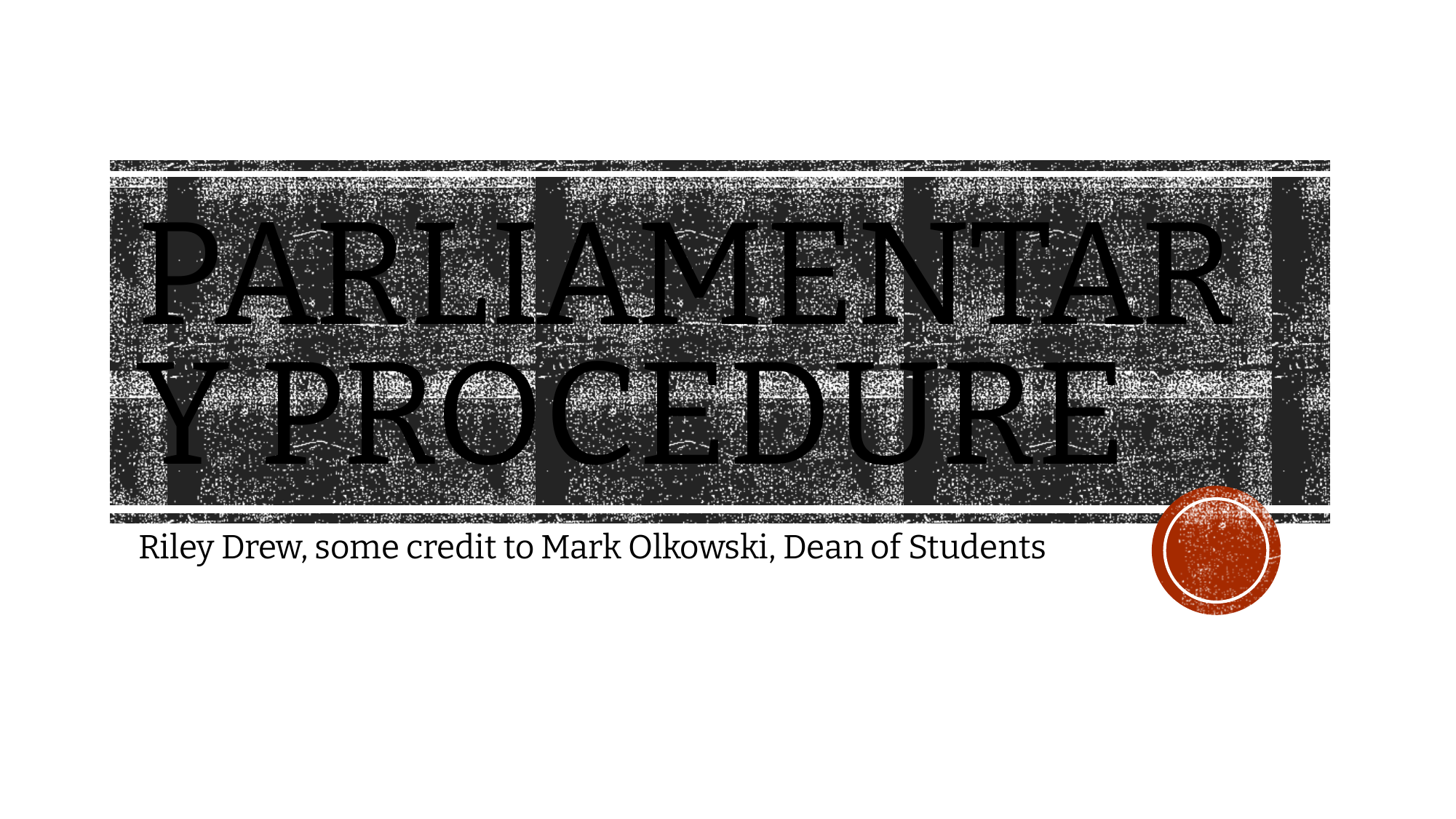

# Parliamentary Procedure
Riley Drew, some credit to Mark Olkowski, Dean of Students